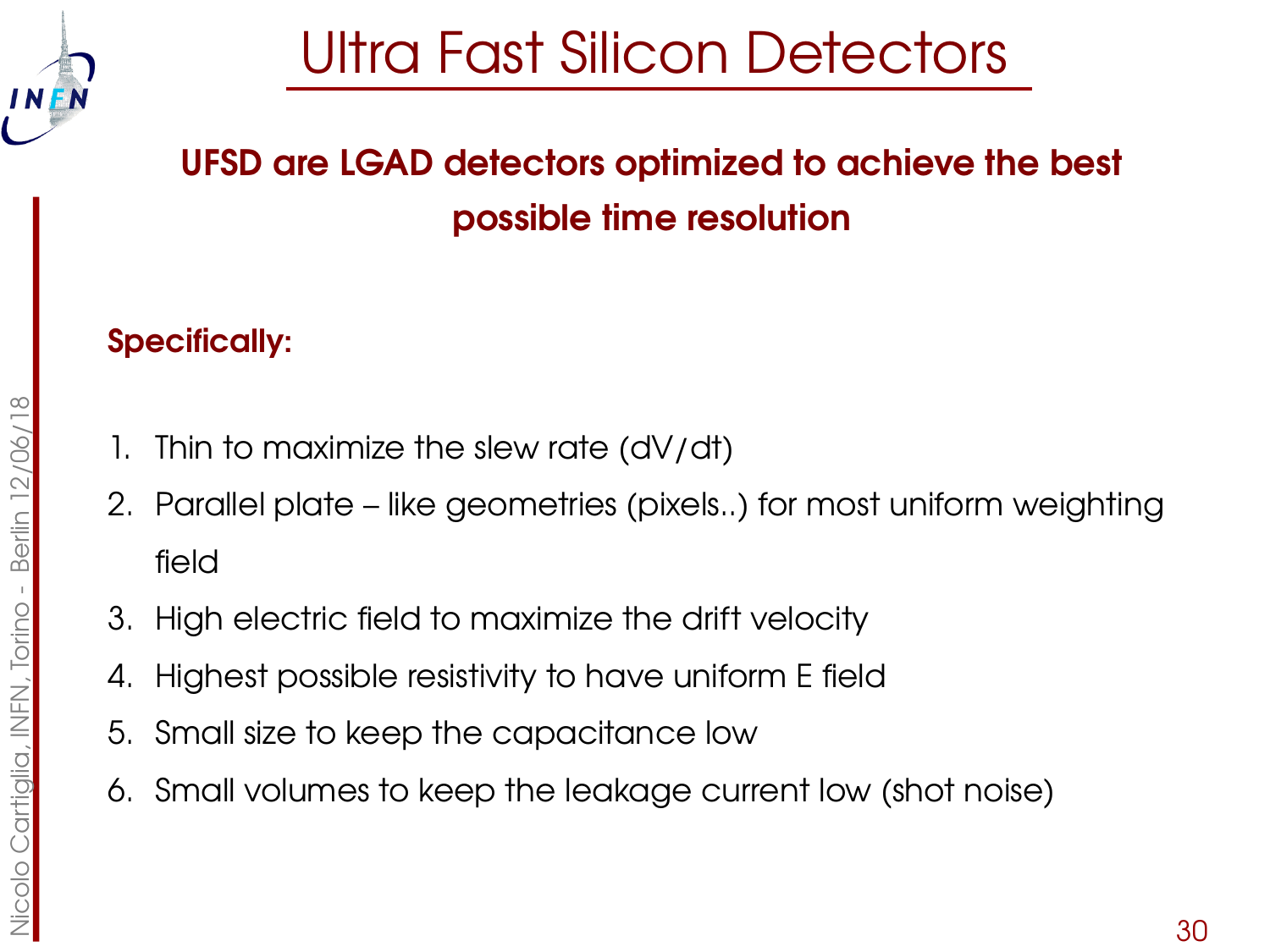

Ultra Fast Silicon Detectors
UFSD are LGAD detectors optimized to achieve the best possible time resolution
Specifically:

Thin to maximize the slew rate (dV/dt)
Parallel plate – like geometries (pixels..) for most uniform weighting field
High electric field to maximize the drift velocity
Highest possible resistivity to have uniform E field
Small size to keep the capacitance low
Small volumes to keep the leakage current low (shot noise)
Nicolo Cartiglia, INFN, Torino -  Berlin 12/06/18
30